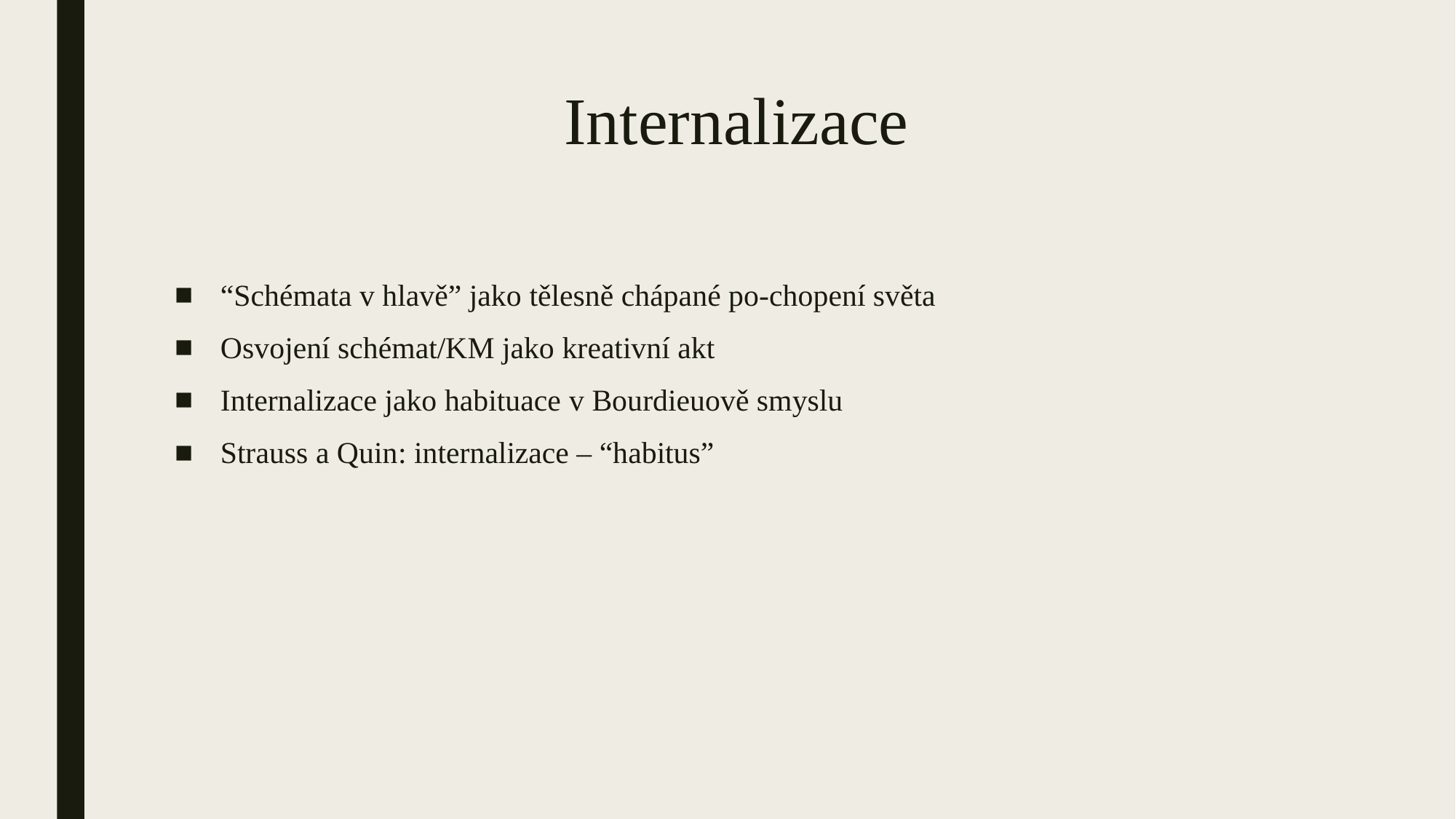

# Internalizace
“Schémata v hlavě” jako tělesně chápané po-chopení světa
Osvojení schémat/KM jako kreativní akt
Internalizace jako habituace v Bourdieuově smyslu
Strauss a Quin: internalizace – “habitus”